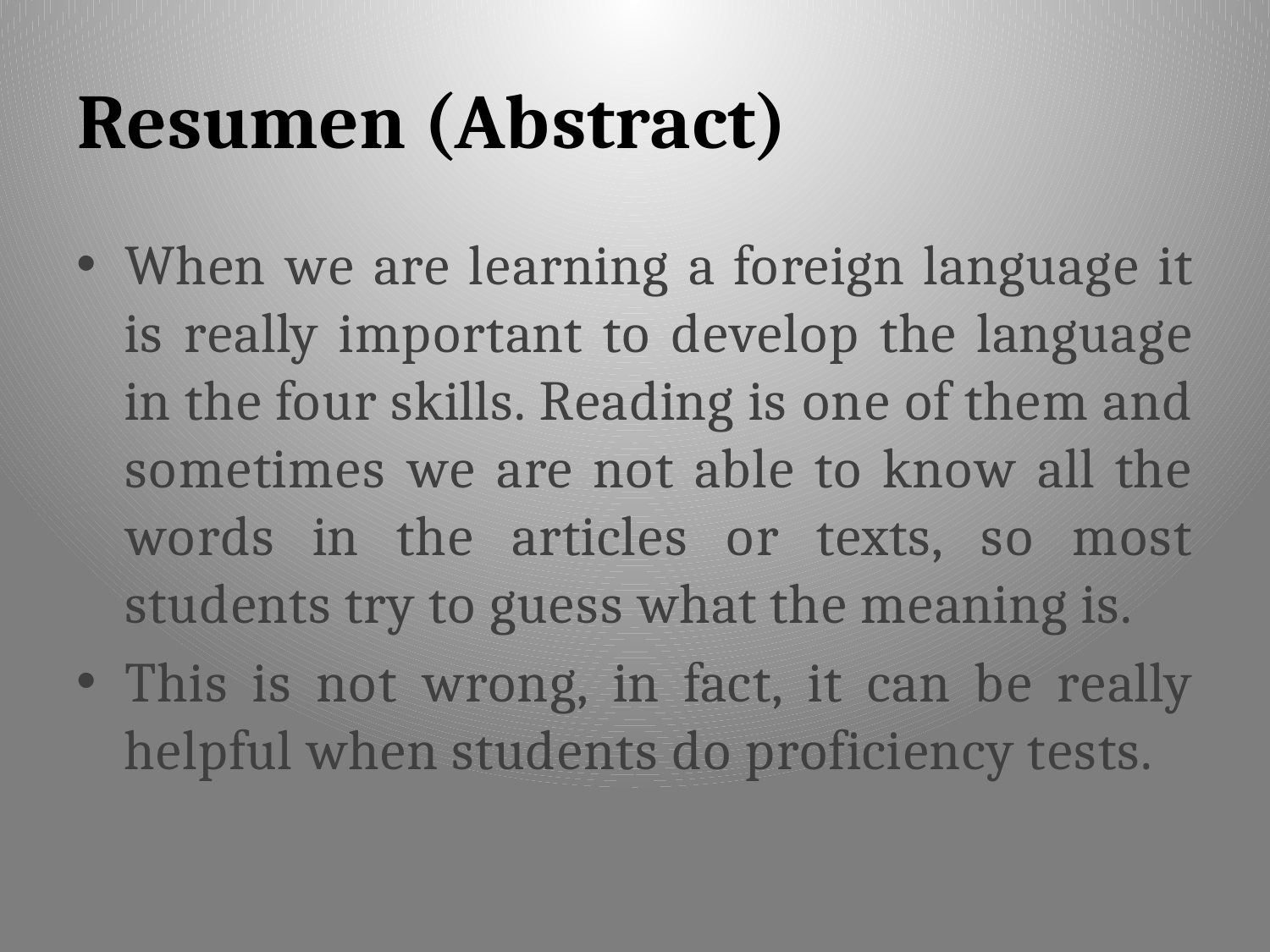

# Resumen (Abstract)
When we are learning a foreign language it is really important to develop the language in the four skills. Reading is one of them and sometimes we are not able to know all the words in the articles or texts, so most students try to guess what the meaning is.
This is not wrong, in fact, it can be really helpful when students do proficiency tests.